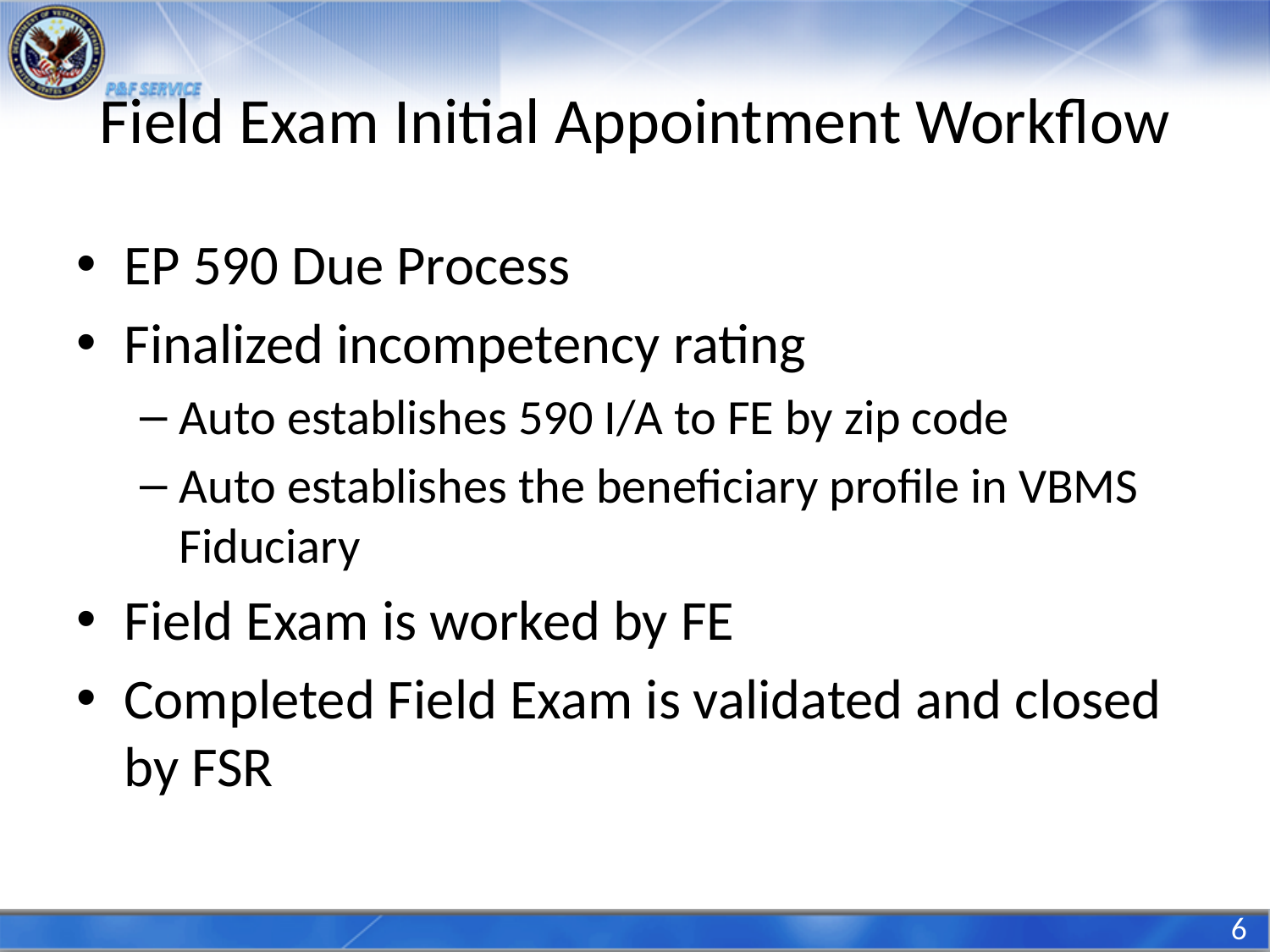

# Field Exam Initial Appointment Workflow
EP 590 Due Process
Finalized incompetency rating
Auto establishes 590 I/A to FE by zip code
Auto establishes the beneficiary profile in VBMS Fiduciary
Field Exam is worked by FE
Completed Field Exam is validated and closed by FSR
6